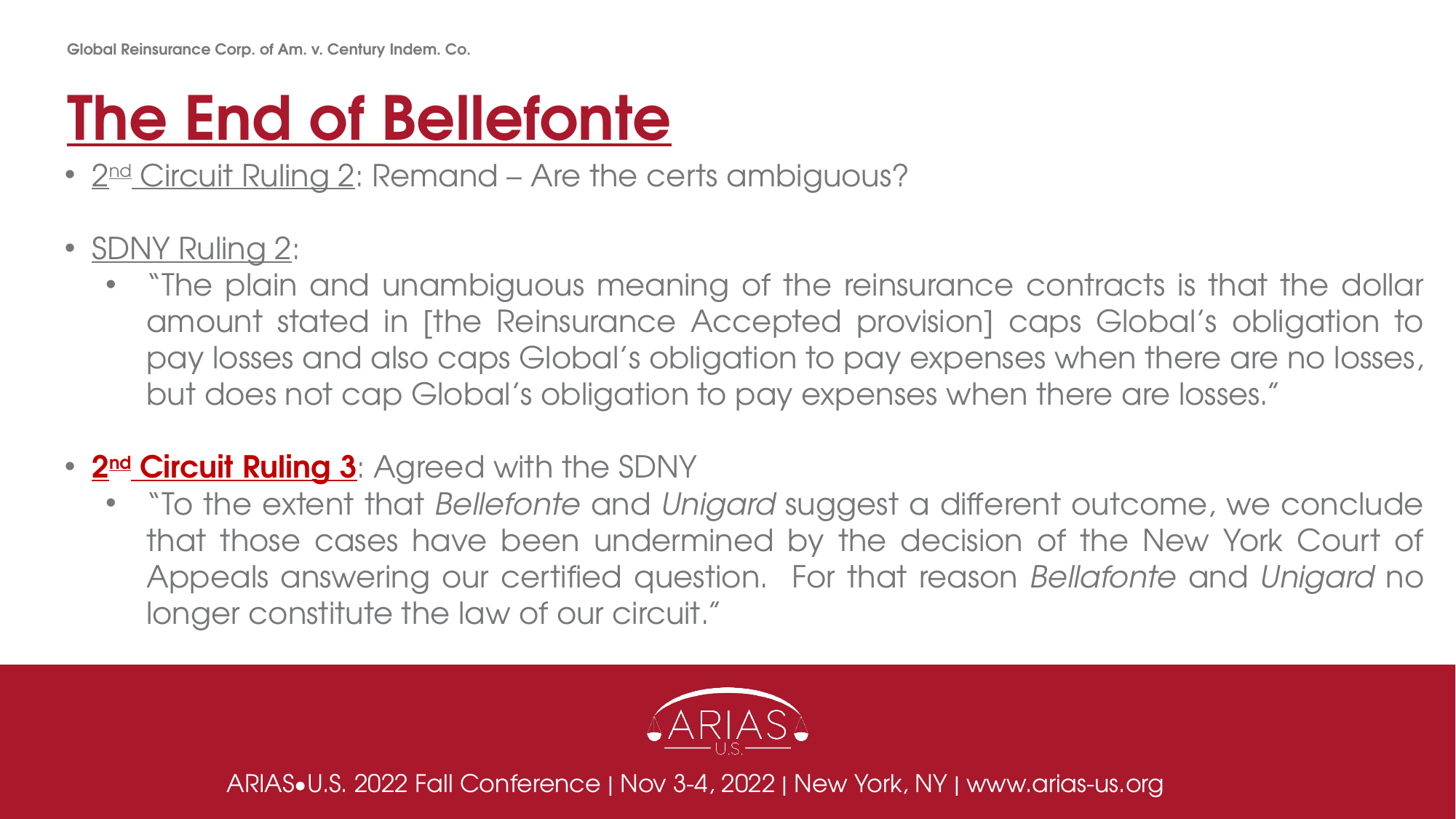

Global Reinsurance Corp. of Am. v. Century Indem. Co.

# The End of Bellefonte
2nd Circuit Ruling 2: Remand – Are the certs ambiguous?

SDNY Ruling 2:
“The plain and unambiguous meaning of the reinsurance contracts is that the dollar amount stated in [the Reinsurance Accepted provision] caps Global’s obligation to pay losses and also caps Global’s obligation to pay expenses when there are no losses, but does not cap Global’s obligation to pay expenses when there are losses.”

2nd Circuit Ruling 3: Agreed with the SDNY
“To the extent that Bellefonte and Unigard suggest a different outcome, we conclude that those cases have been undermined by the decision of the New York Court of Appeals answering our certified question.  For that reason Bellafonte and Unigard no longer constitute the law of our circuit.”